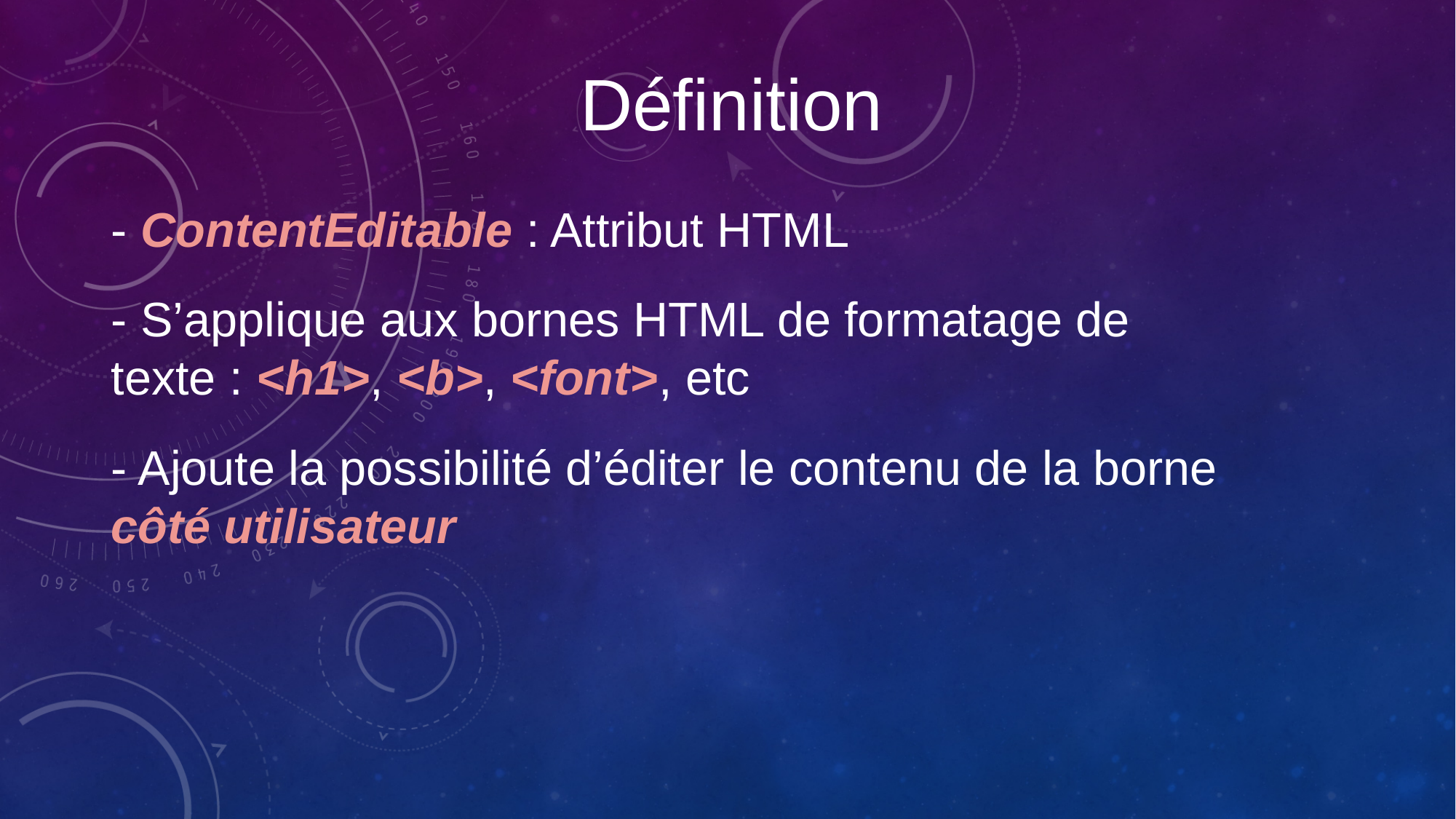

Définition
- ContentEditable : Attribut HTML
- S’applique aux bornes HTML de formatage de texte : <h1>, <b>, <font>, etc
- Ajoute la possibilité d’éditer le contenu de la borne côté utilisateur